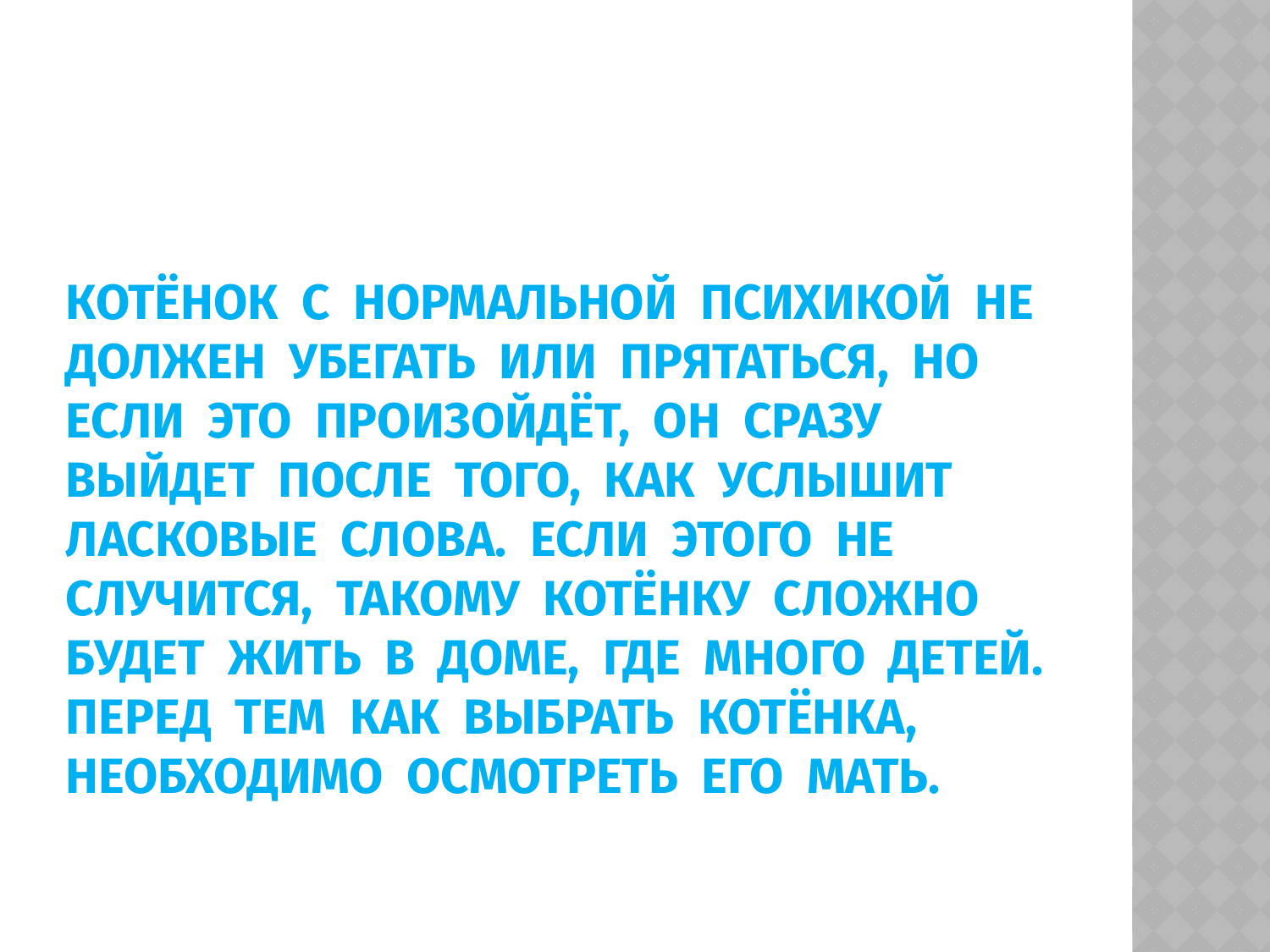

# Котёнок  с  нормальной  психикой  не  должен  убегать  или  прятаться,  но  если  это  произойдёт,  он  сразу  выйдет  после  того,  как  услышит  ласковые  слова.  Если  этого  не  случится,  такому  котёнку  сложно   будет  жить  в  доме,  где  много  детей.  Перед  тем  как  выбрать  котёнка,  необходимо  осмотреть  его  мать.